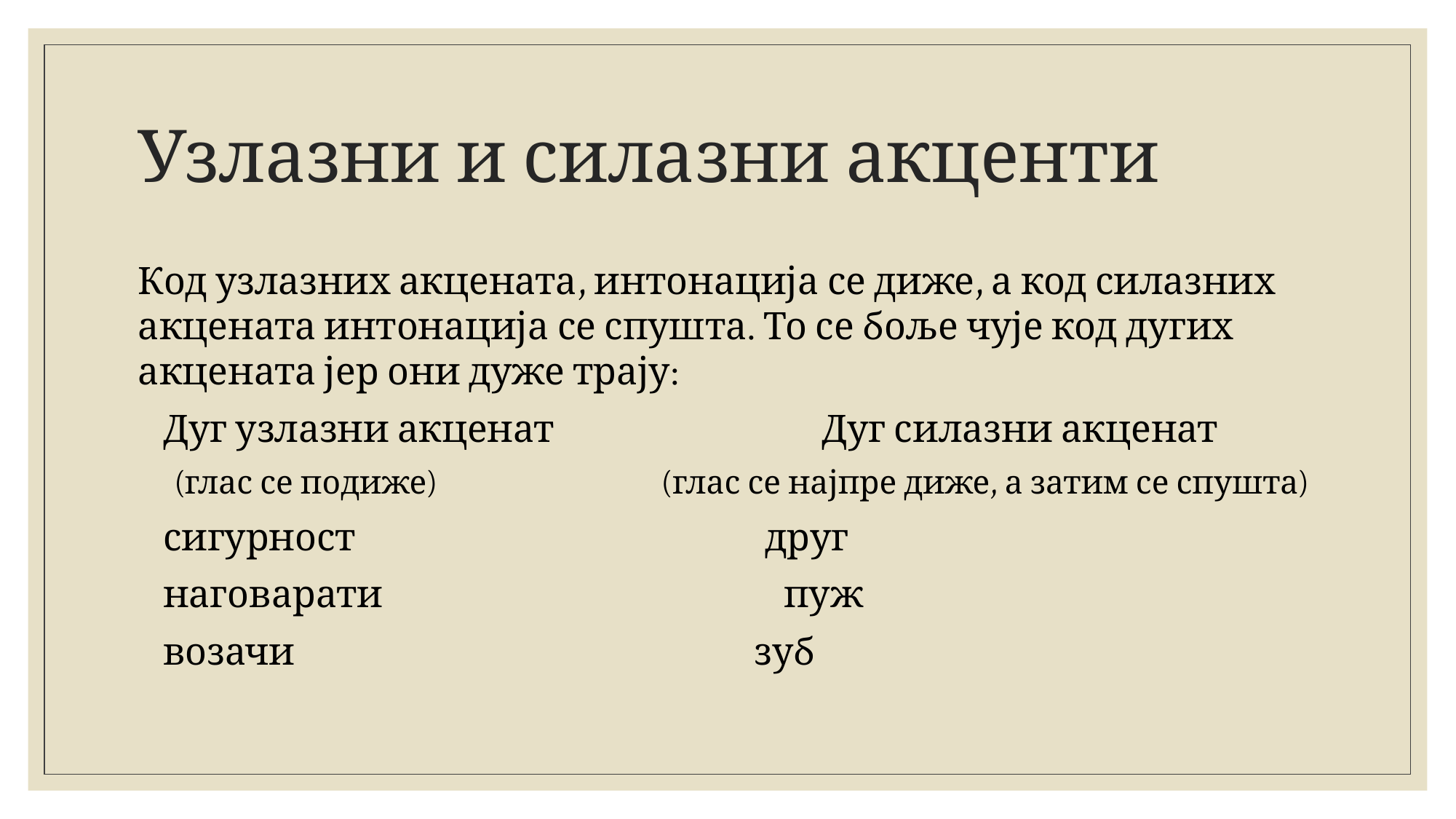

# Узлазни и силазни акценти
Код узлазних акцената, интонација се диже, а код силазних акцената интонација се спушта. То се боље чује код дугих акцената јер они дуже трају:
   Дуг узлазни акценат                                Дуг силазни акценат
     (глас се подиже)                               (глас се најпре диже, а затим се спушта)
   сигурност                                                 друг
   наговарати                                                пуж
   возачи                                                       зуб